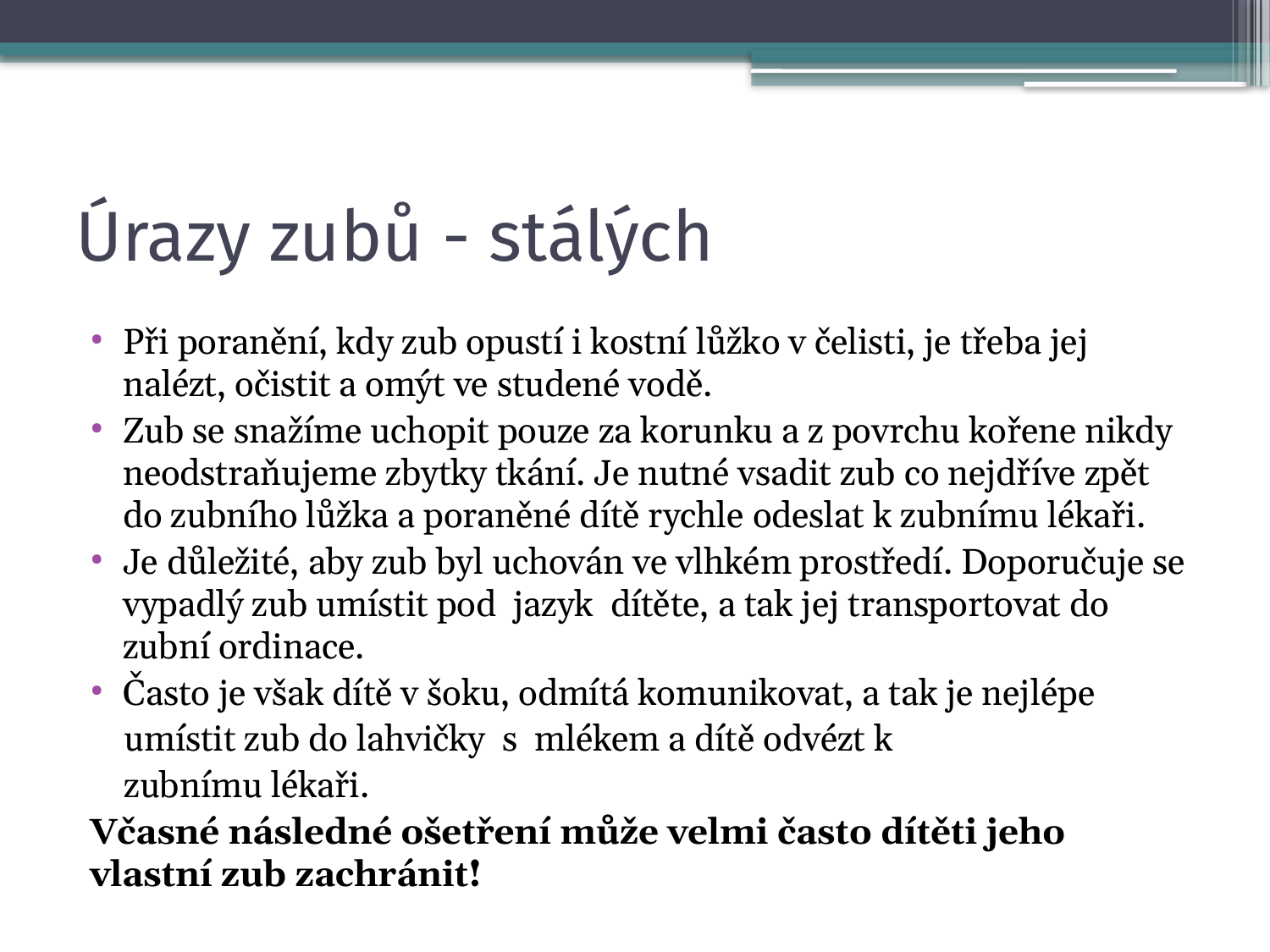

# Úrazy zubů - stálých
Při poranění, kdy zub opustí i kostní lůžko v čelisti, je třeba jej nalézt, očistit a omýt ve studené vodě.
Zub se snažíme uchopit pouze za korunku a z povrchu kořene nikdy neodstraňujeme zbytky tkání. Je nutné vsadit zub co nejdříve zpět do zubního lůžka a poraněné dítě rychle odeslat k zubnímu lékaři.
Je důležité, aby zub byl uchován ve vlhkém prostředí. Doporučuje se  vypadlý zub umístit pod  jazyk  dítěte, a tak jej transportovat do zubní ordinace.
Často je však dítě v šoku, odmítá komunikovat, a tak je nejlépe
    umístit zub do lahvičky  s  mlékem a dítě odvézt k
    zubnímu lékaři.
Včasné následné ošetření může velmi často dítěti jeho vlastní zub zachránit!